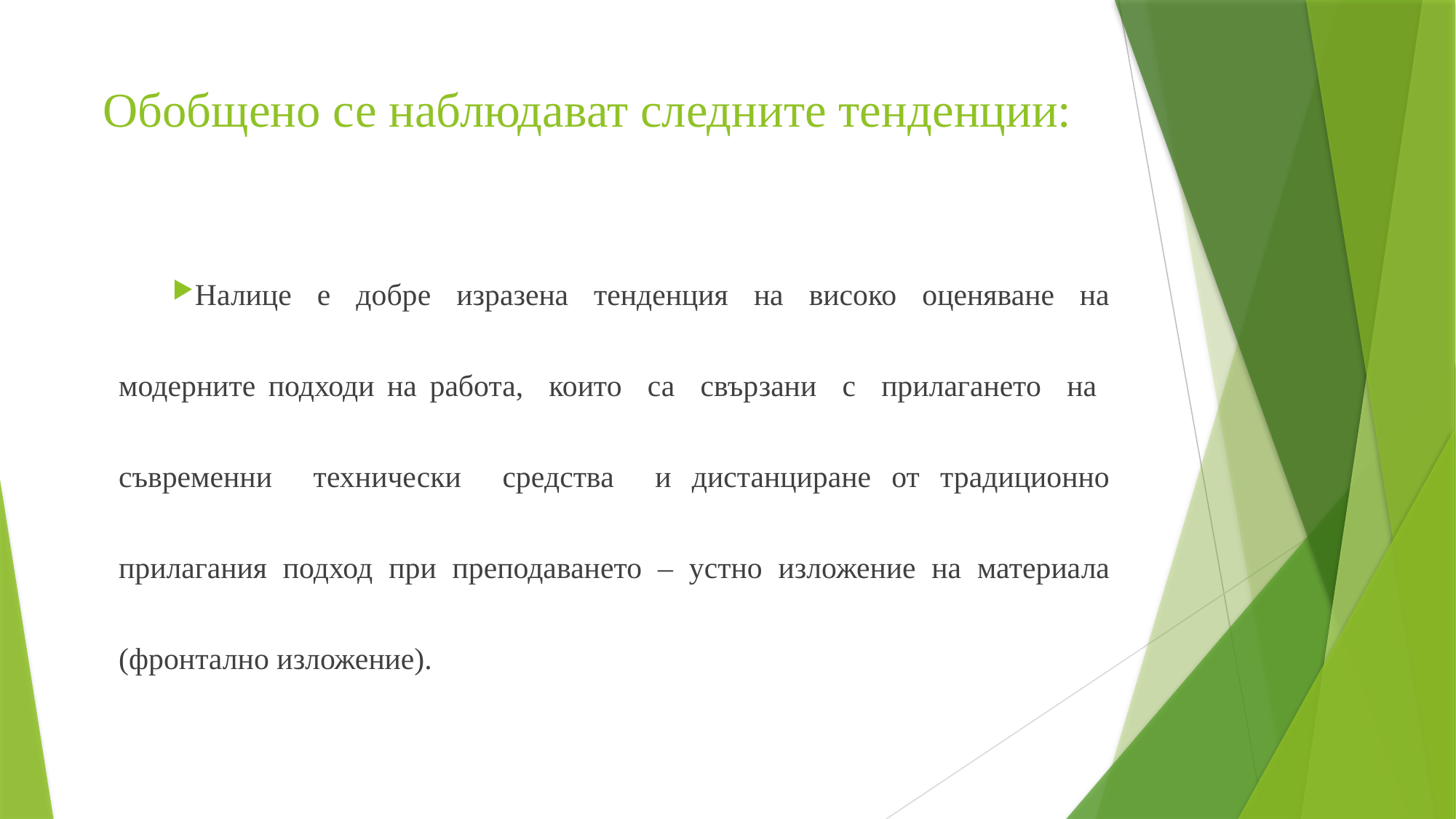

# Обобщено се наблюдават следните тенденции:
Налице е добре изразена тенденция на високо оценяване на модерните подходи на работа,  които  са  свързани  с  прилагането  на  съвременни  технически  средства  и дистанциране от традиционно прилагания подход при преподаването – устно изложение на материала (фронтално изложение).